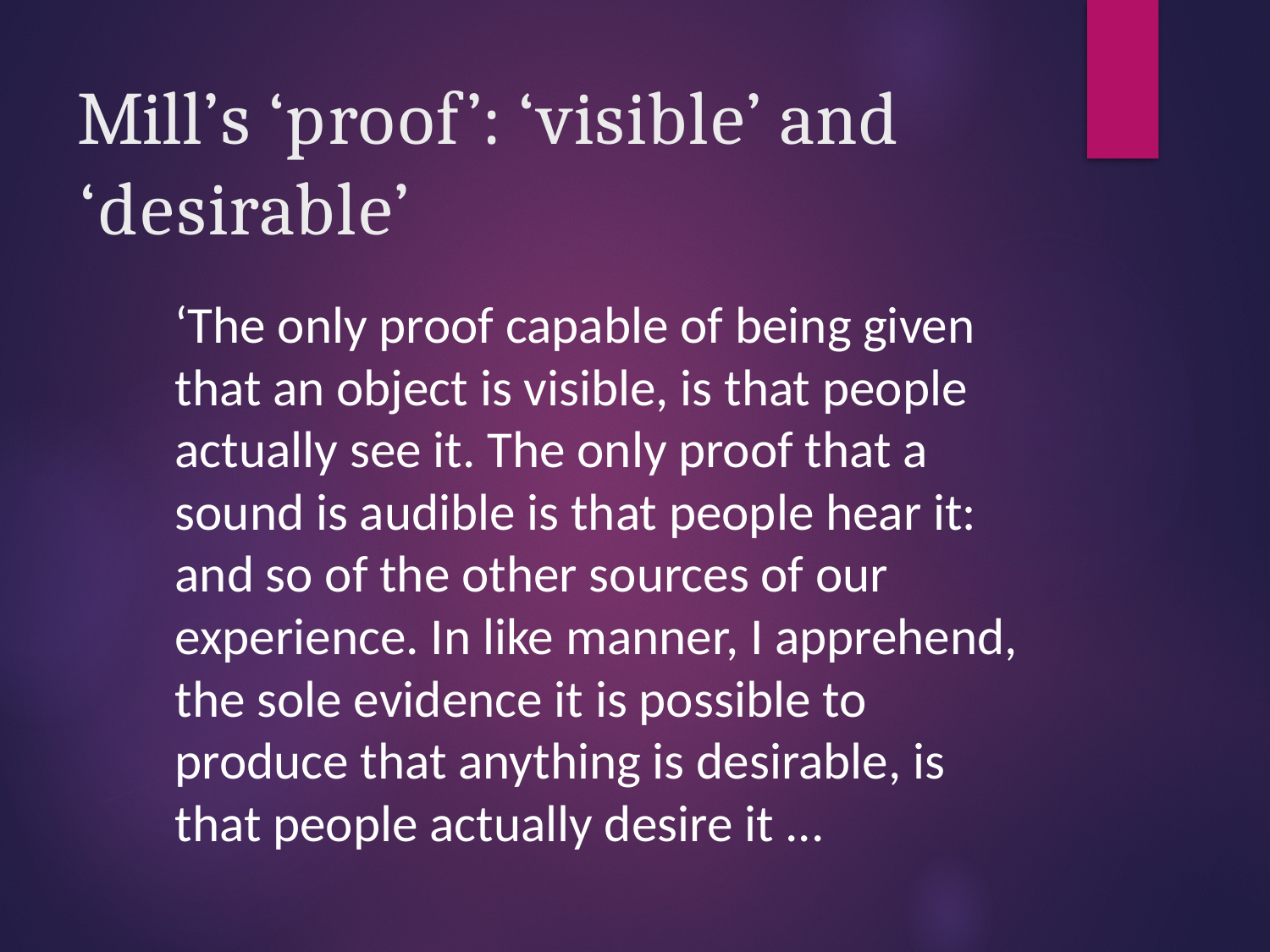

# Mill’s ‘proof’: ‘visible’ and ‘desirable’
	‘The only proof capable of being given that an object is visible, is that people actually see it. The only proof that a sound is audible is that people hear it: and so of the other sources of our experience. In like manner, I apprehend, the sole evidence it is possible to produce that anything is desirable, is that people actually desire it ...